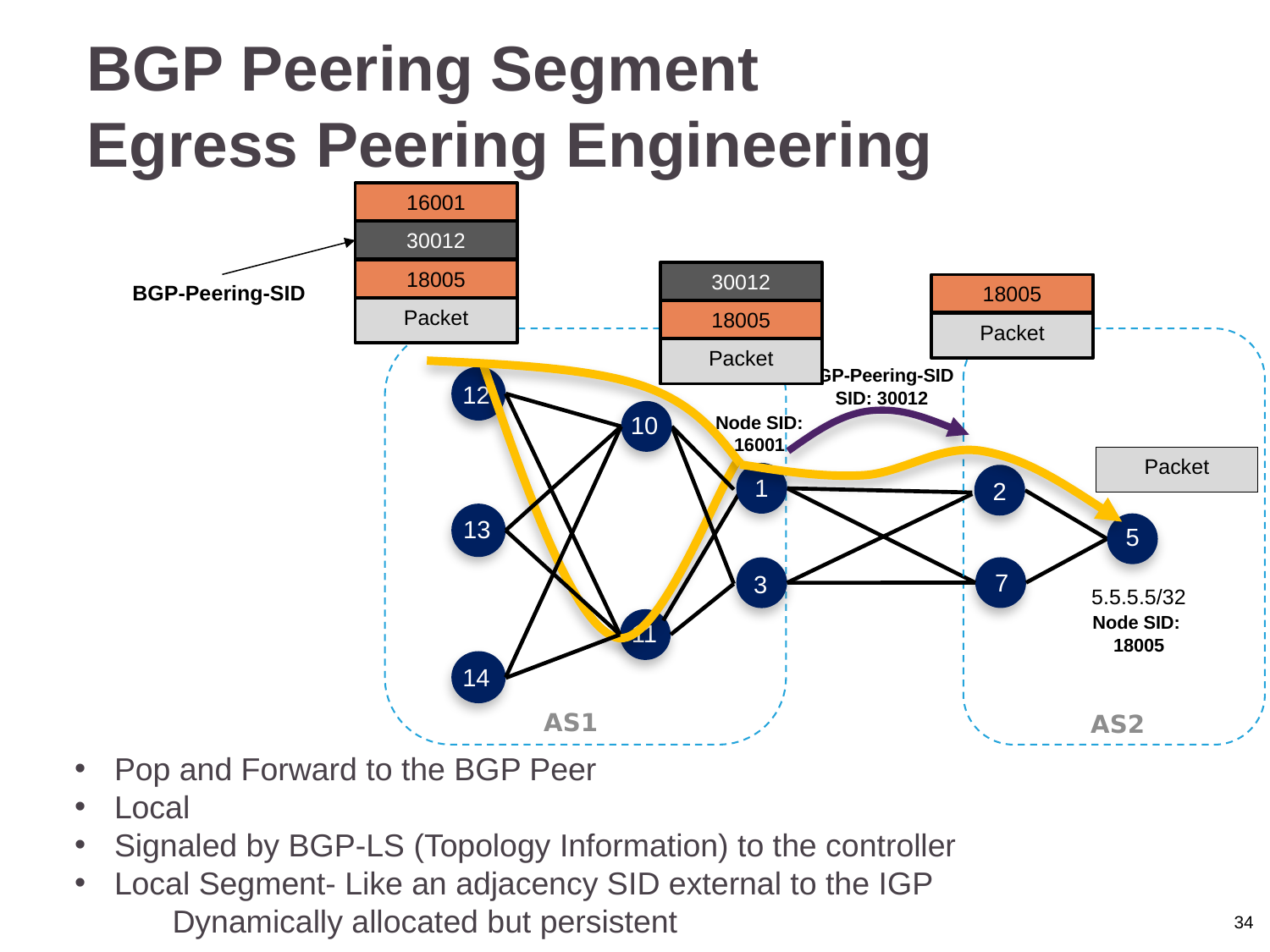

BGP Peering Segment
Egress Peering Engineering
16001
30012
18005
Packet
30012
18005
Packet
BGP-Peering-SID
18005
Packet

BGP-Peering-SID
 SID: 30012

12

10
Node SID: 16001

Packet

1

2

13

5

7
3
5.5.5.5/32
Node SID:
18005

11

14
AS1
AS2
Pop and Forward to the BGP Peer
Local
Signaled by BGP-LS (Topology Information) to the controller
Local Segment- Like an adjacency SID external to the IGP
           Dynamically allocated but persistent